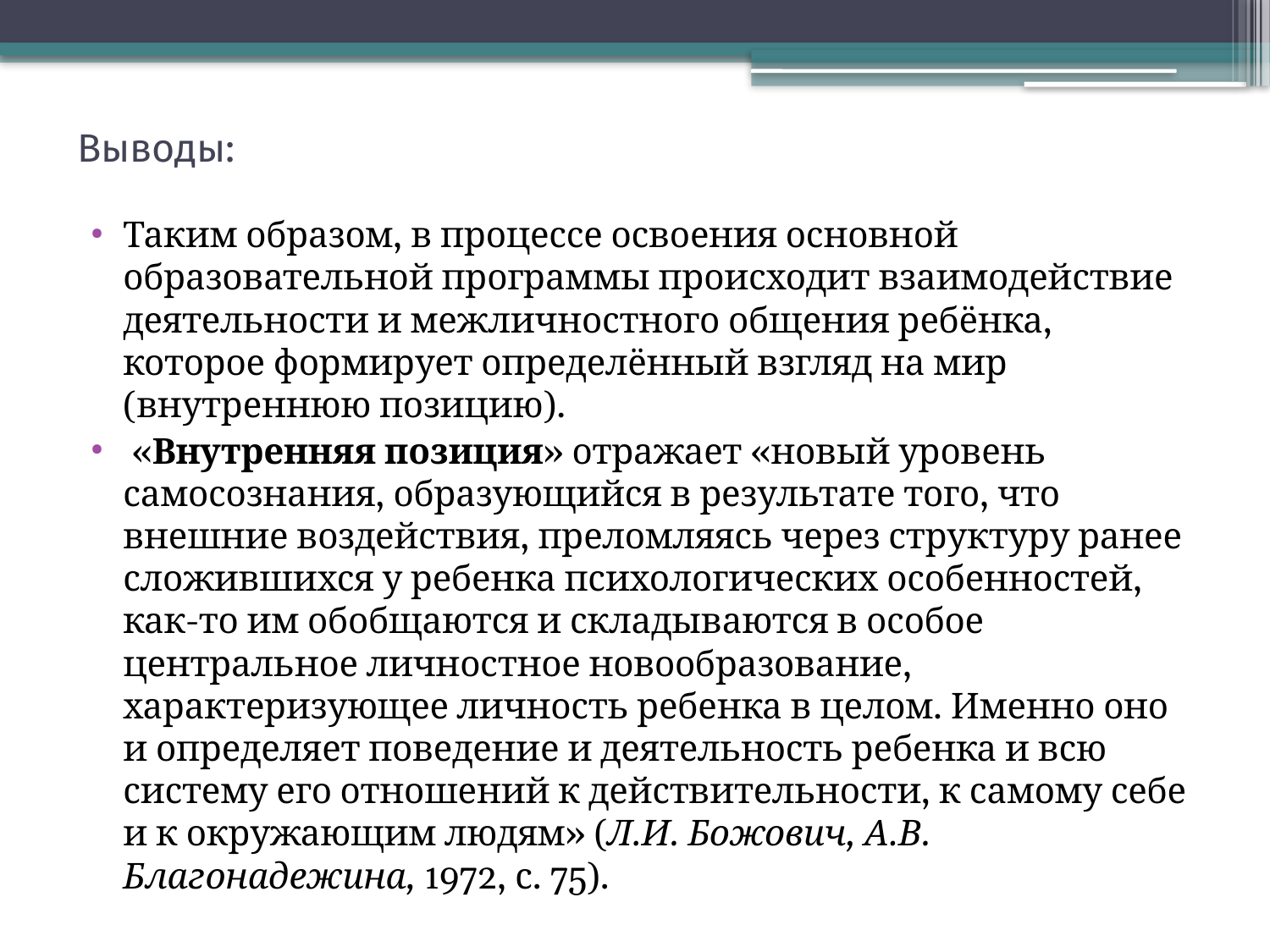

# Выводы:
Таким образом, в процессе освоения основной образовательной программы происходит взаимодействие деятельности и межличностного общения ребёнка, которое формирует определённый взгляд на мир (внутреннюю позицию).
 «Внутренняя позиция» отражает «новый уровень самосознания, образующийся в результате того, что внешние воздействия, преломляясь через структуру ранее сложившихся у ребенка психологических особенностей, как-то им обобщаются и складываются в особое центральное личностное новообразование, характеризующее личность ребенка в целом. Именно оно и определяет поведение и деятельность ребенка и всю систему его отношений к действительности, к самому себе и к окружающим людям» (Л.И. Божович, А.В. Благонадежина, 1972, с. 75).